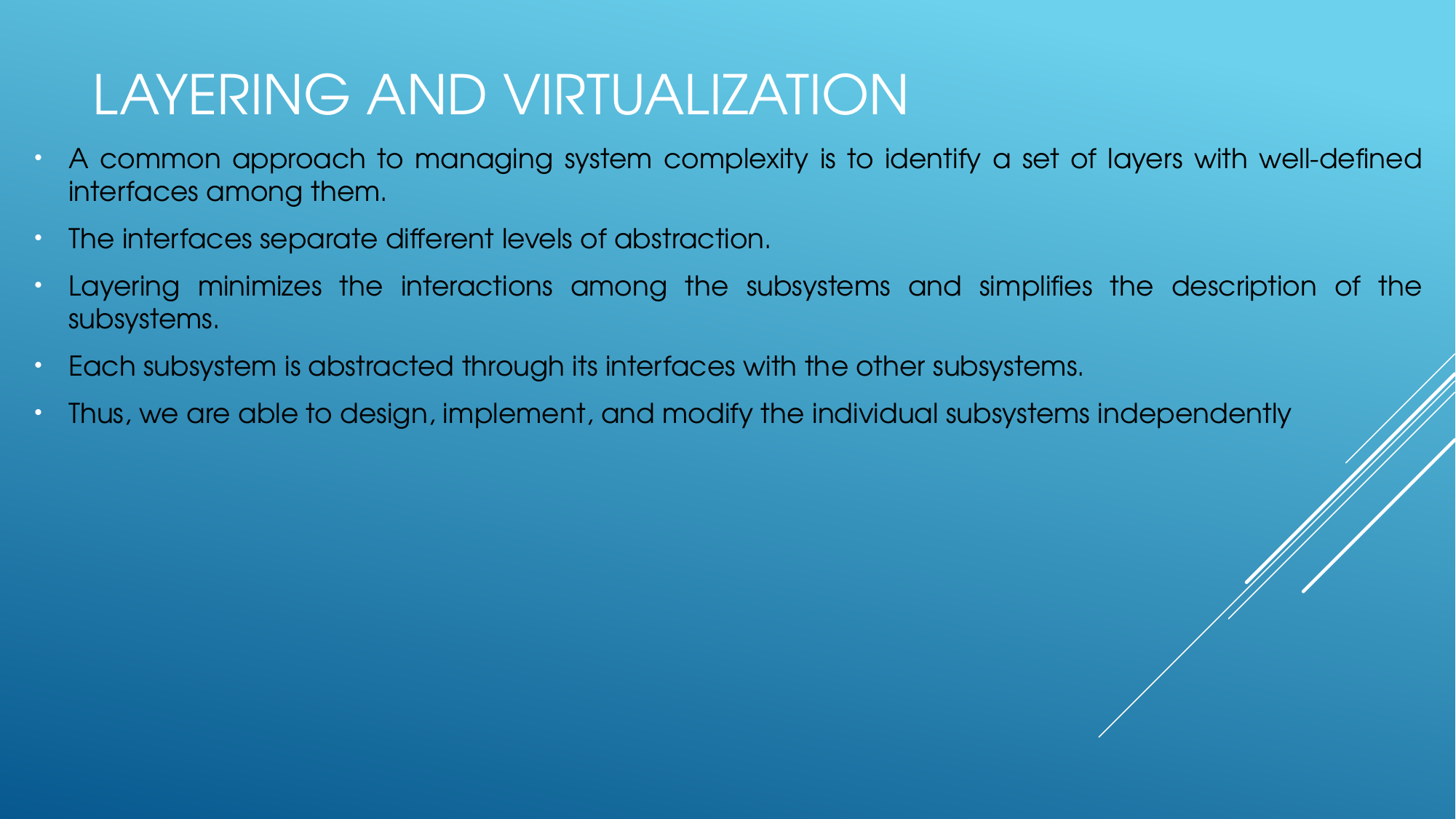

# Layering and virtualization
A common approach to managing system complexity is to identify a set of layers with well-defined interfaces among them.
The interfaces separate different levels of abstraction.
Layering minimizes the interactions among the subsystems and simplifies the description of the subsystems.
Each subsystem is abstracted through its interfaces with the other subsystems.
Thus, we are able to design, implement, and modify the individual subsystems independently